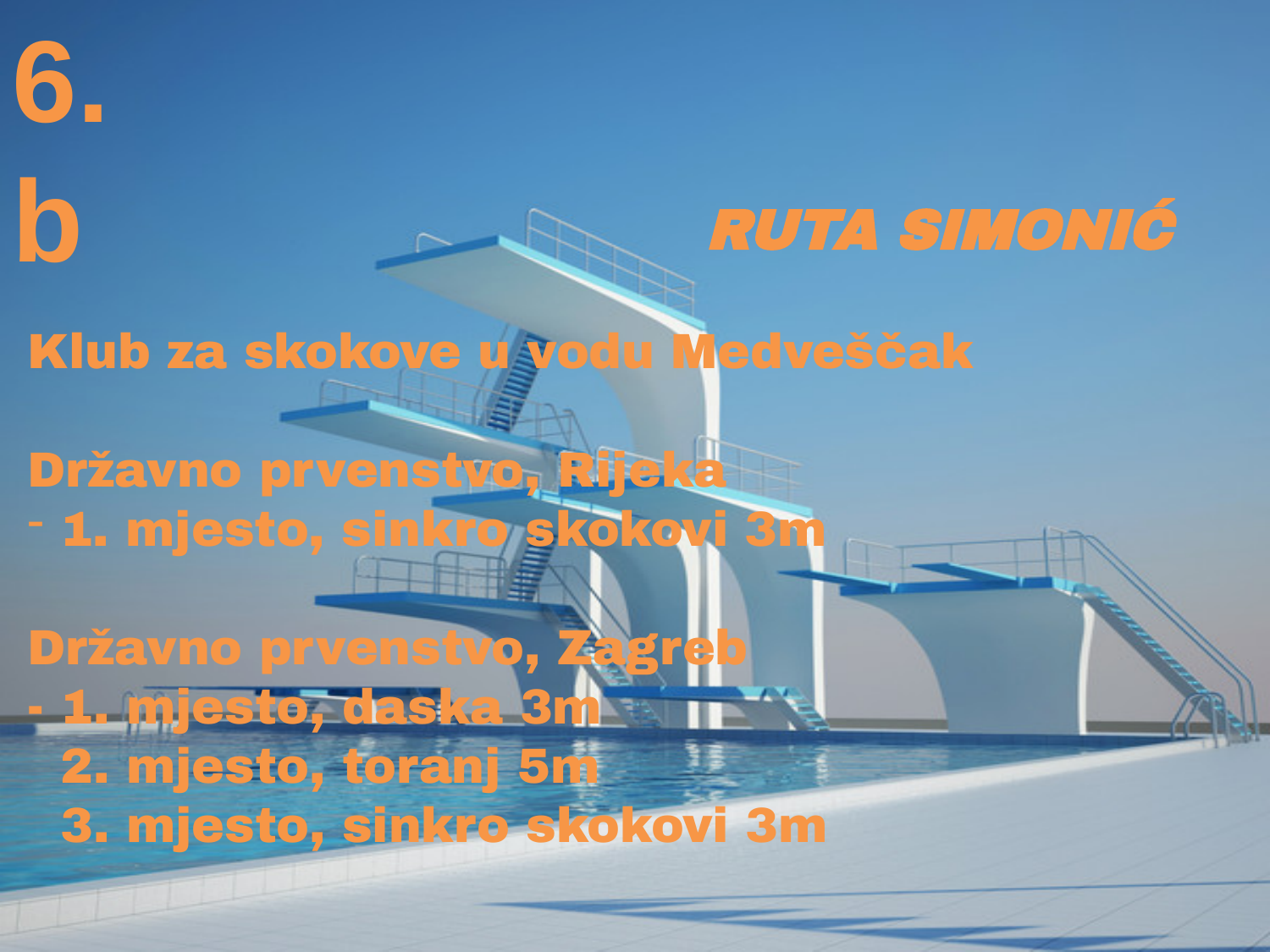

6.b
                                    RUTA SIMONIĆ

Klub za skokove u vodu Medveščak
Državno prvenstvo, Rijeka
 1. mjesto, sinkro skokovi 3m

Državno prvenstvo, Zagreb
- 1. mjesto, daska 3m
  2. mjesto, toranj 5m
  3. mjesto, sinkro skokovi 3m